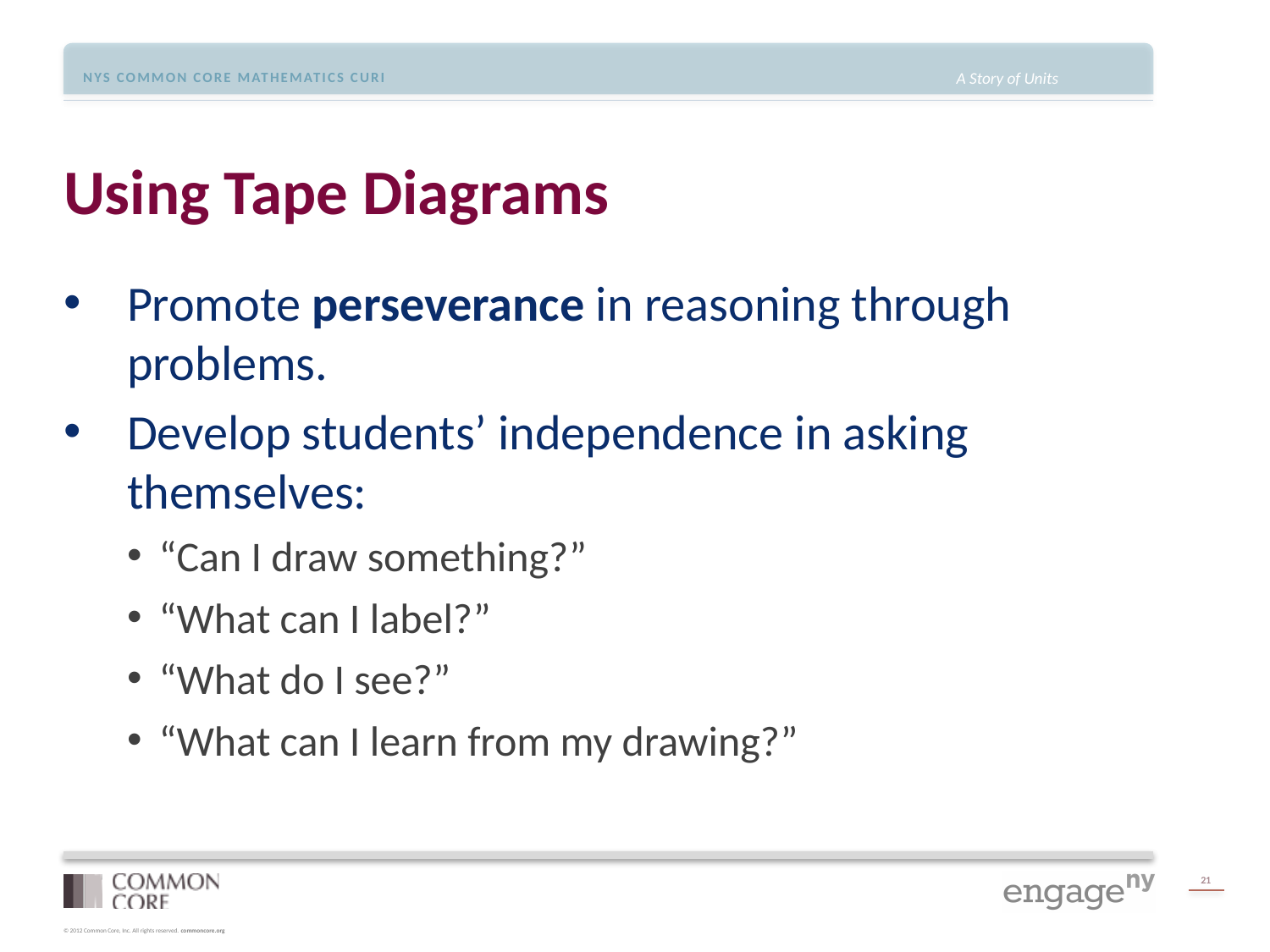

# Using Tape Diagrams
Promote perseverance in reasoning through problems.
Develop students’ independence in asking themselves:
“Can I draw something?”
“What can I label?”
“What do I see?”
“What can I learn from my drawing?”

21